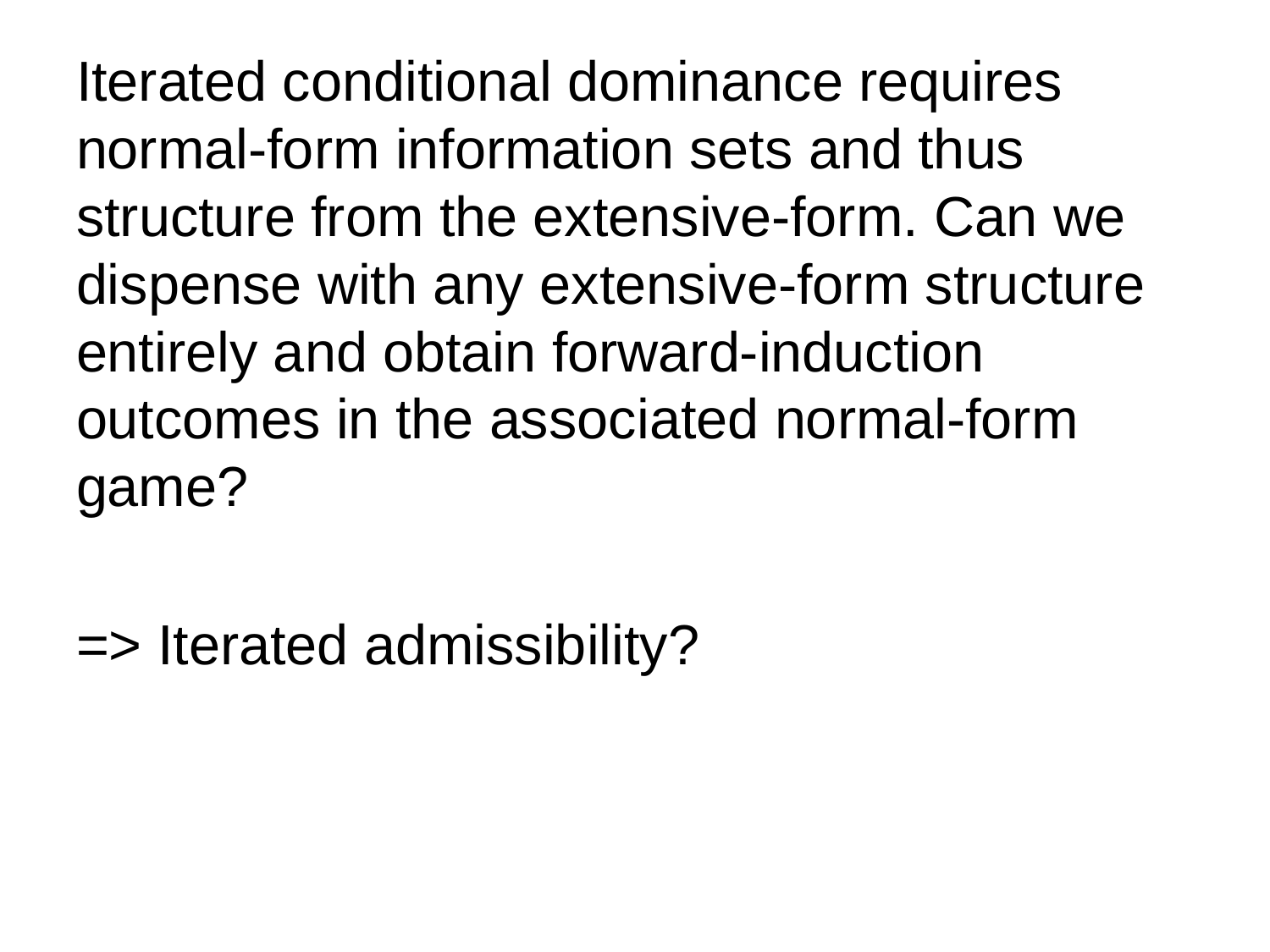

# Iterated conditional dominance requires normal-form information sets and thus structure from the extensive-form. Can we dispense with any extensive-form structure entirely and obtain forward-induction outcomes in the associated normal-form game?

=> Iterated admissibility?